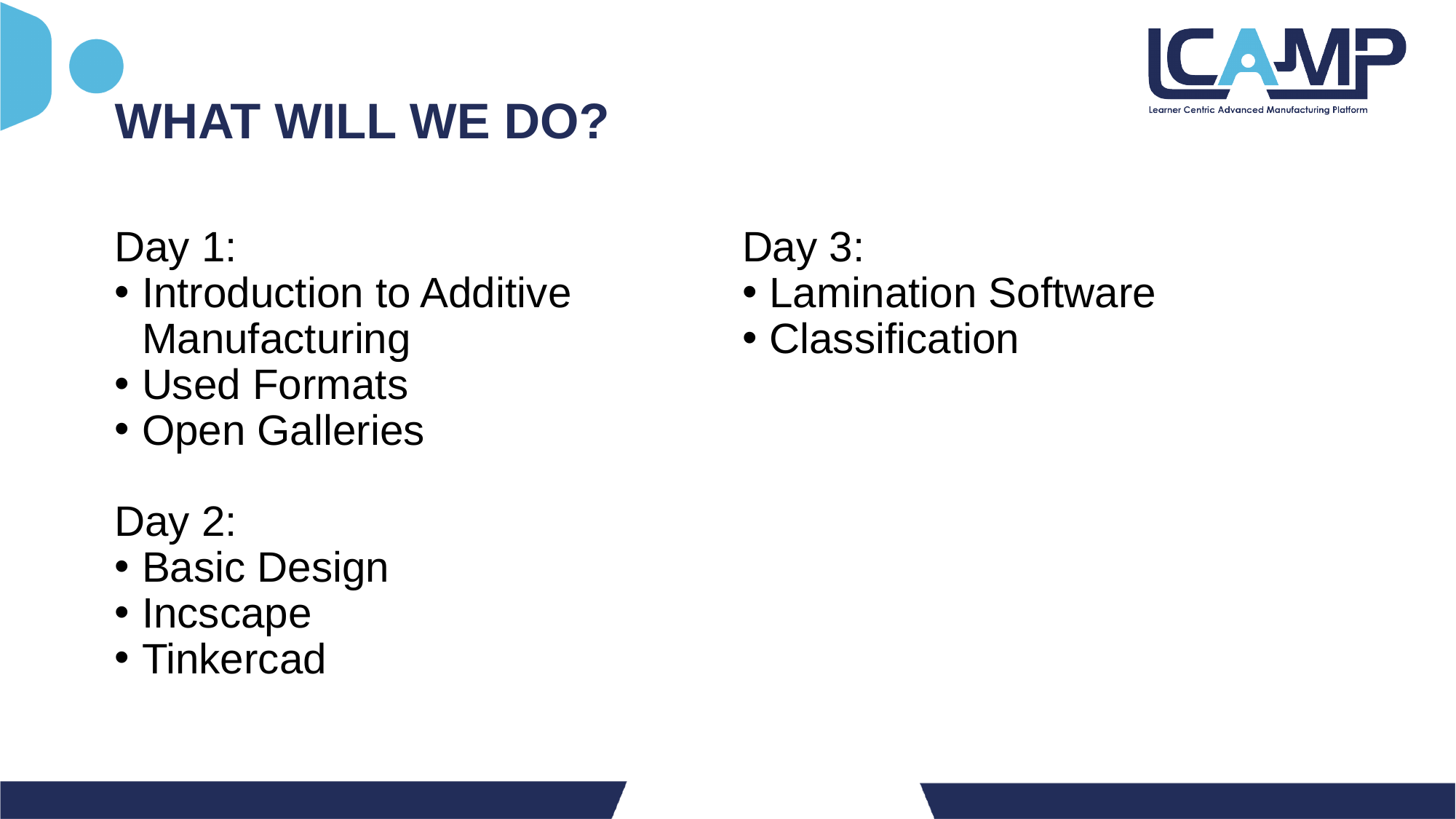

WHAT WILL WE DO?
Day 1:
Introduction to Additive Manufacturing
Used Formats
Open Galleries

Day 2:
Basic Design
Incscape
Tinkercad
Day 3:
Lamination Software
Classification